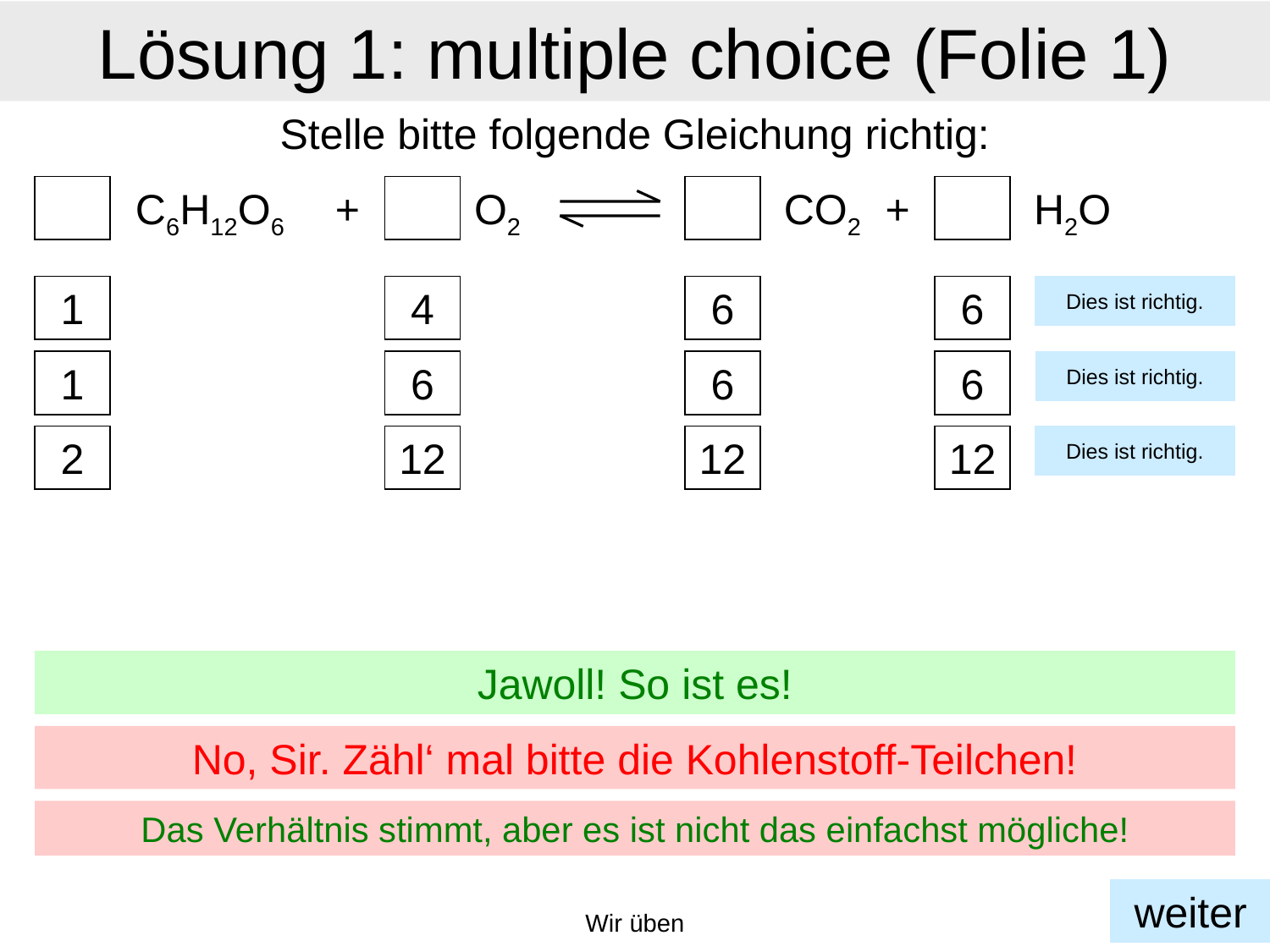

# Lösung 1: multiple choice (Folie 1)
Stelle bitte folgende Gleichung richtig:
a
C6H12O6
+
a
O2
a
CO2
+
a
H2O

Dies ist richtig.
1
4
6
6
Dies ist richtig.
1
6
6
6
2
12
12
12
Dies ist richtig.
No, Sir. Zähl‘ mal bitte die Sauerstoff-Teilchen!
Jawoll! So ist es!
No, Sir. Zähl‘ mal bitte die Kohlenstoff-Teilchen!
Das Verhältnis stimmt, aber es ist nicht das einfachst mögliche!
weiter
Wir üben